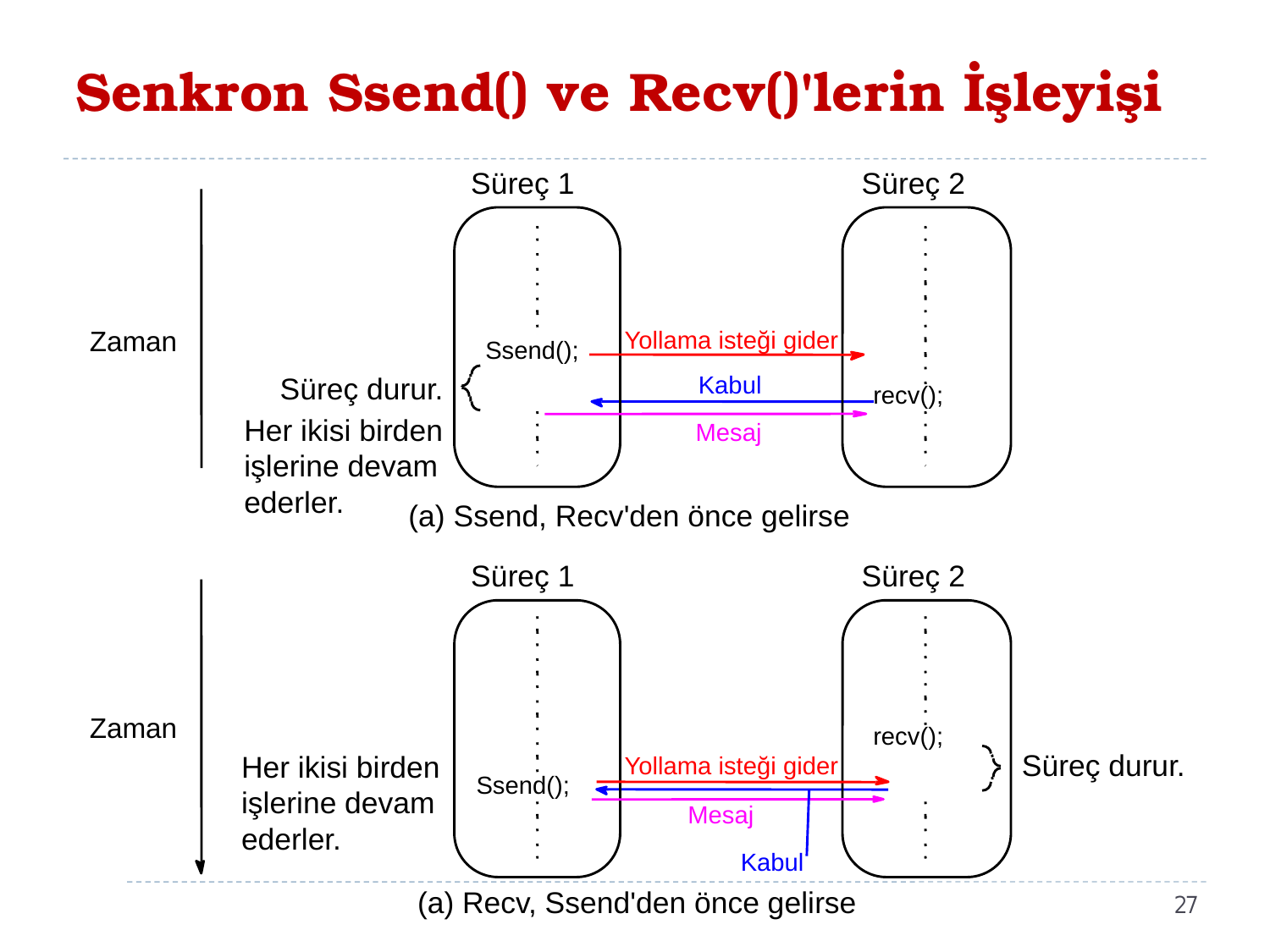

# Senkron Ssend() ve Recv()'lerin İşleyişi
Süreç 1
Süreç 2

Zaman
Time

Yollama isteği gider

Ssend();

Kabul
Süreç durur.

recv();

Her ikisi birden
işlerine devam
ederler.

Mesaj

(a) Ssend, Recv'den önce gelirse
Süreç 1
Süreç 2

Zaman
Time

recv();

Süreç durur.
Her ikisi birden
işlerine devam
ederler.
Yollama isteği gider

Ssend();

Mesaj

Kabul

27
(a) Recv, Ssend'den önce gelirse